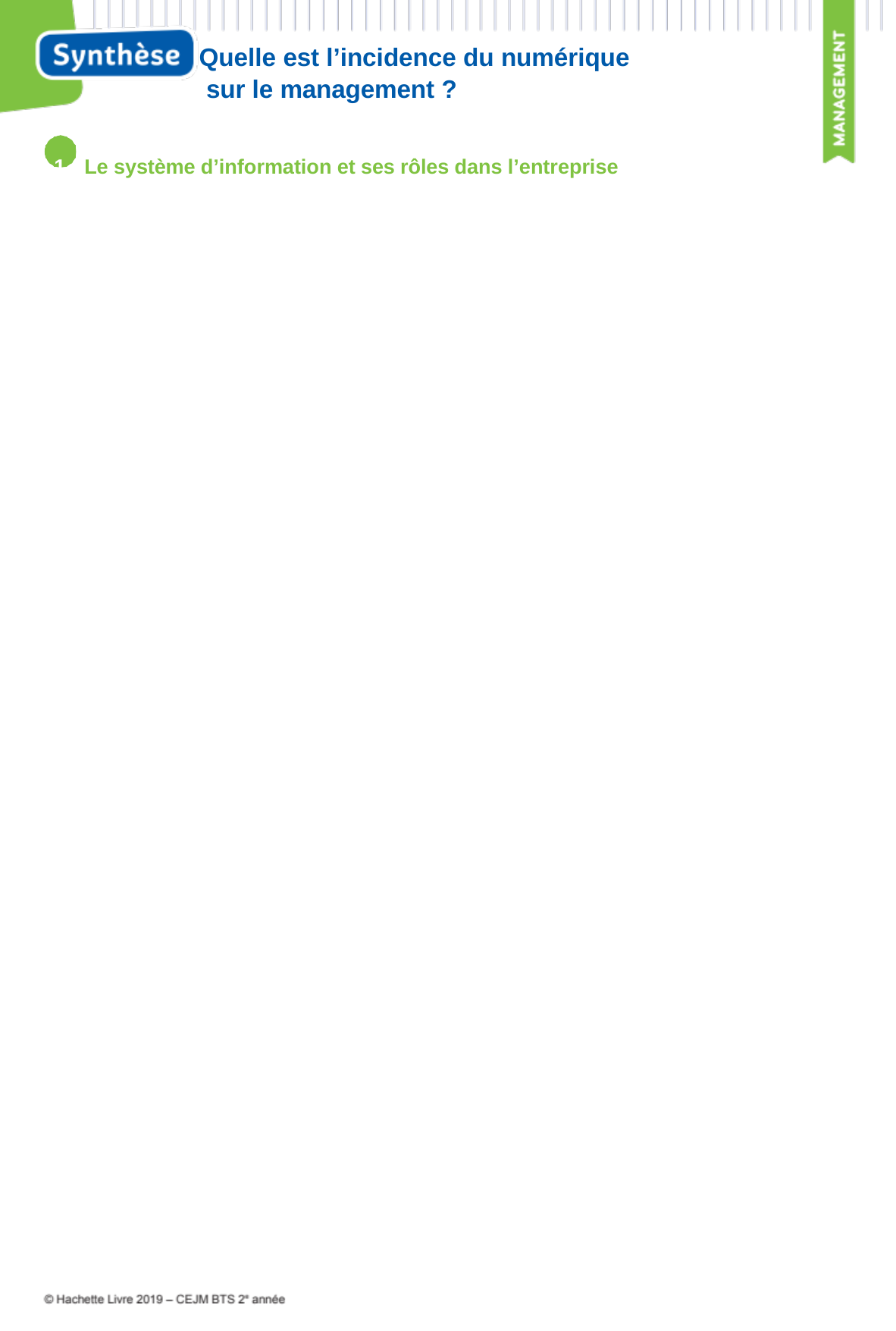

Quelle est l’incidence du numérique  sur le management ?

1	Le système d’information et ses rôles dans l’entreprise